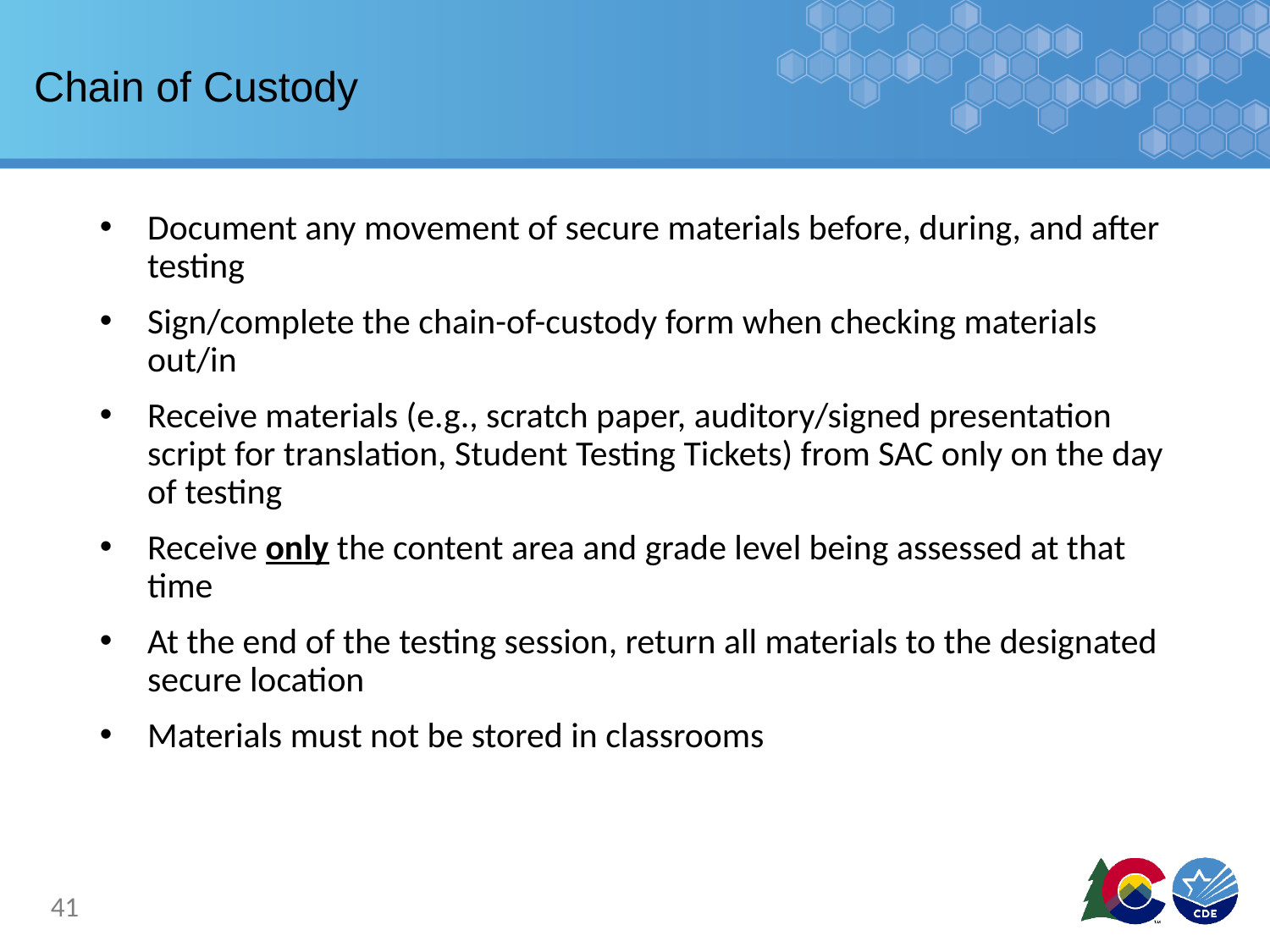

# Chain of Custody
Document any movement of secure materials before, during, and after testing
Sign/complete the chain-of-custody form when checking materials out/in
Receive materials (e.g., scratch paper, auditory/signed presentation script for translation, Student Testing Tickets) from SAC only on the day of testing
Receive only the content area and grade level being assessed at that time
At the end of the testing session, return all materials to the designated secure location
Materials must not be stored in classrooms
41